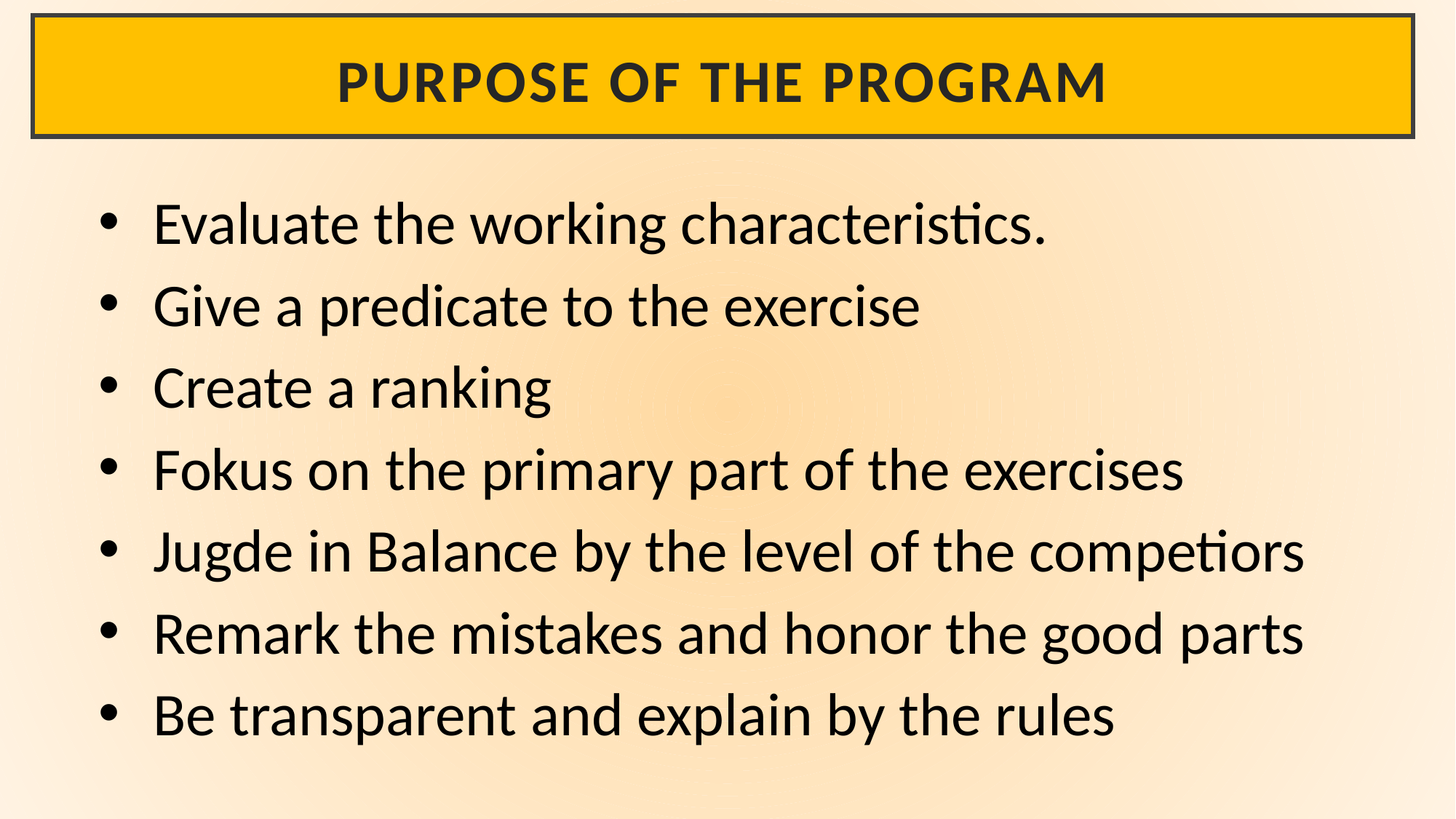

# Purpose of the program
Evaluate the working characteristics.
Give a predicate to the exercise
Create a ranking
Fokus on the primary part of the exercises
Jugde in Balance by the level of the competiors
Remark the mistakes and honor the good parts
Be transparent and explain by the rules